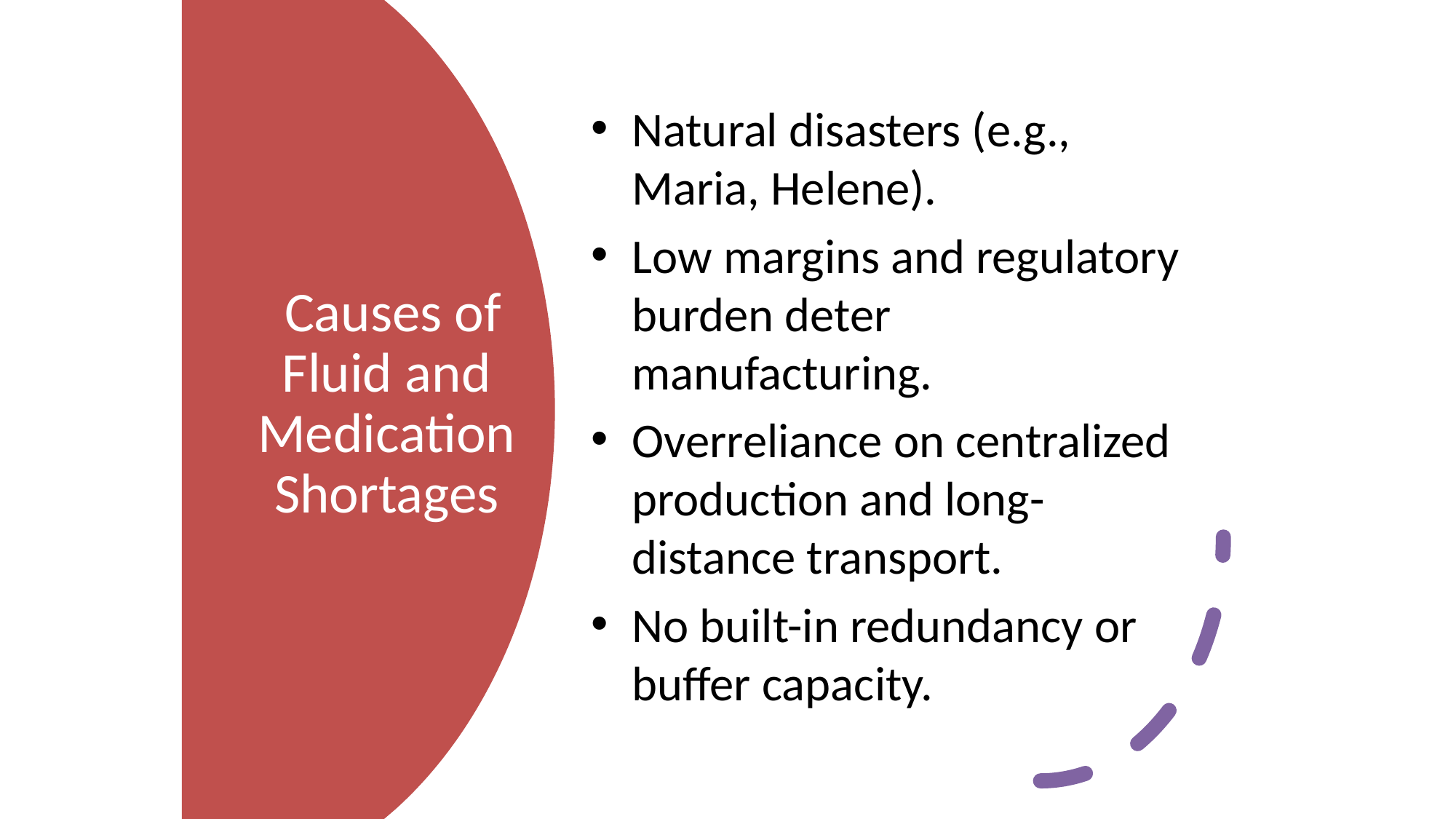

Natural disasters (e.g., Maria, Helene).
Low margins and regulatory burden deter manufacturing.
Overreliance on centralized production and long-distance transport.
No built-in redundancy or buffer capacity.
# Causes of Fluid and Medication Shortages